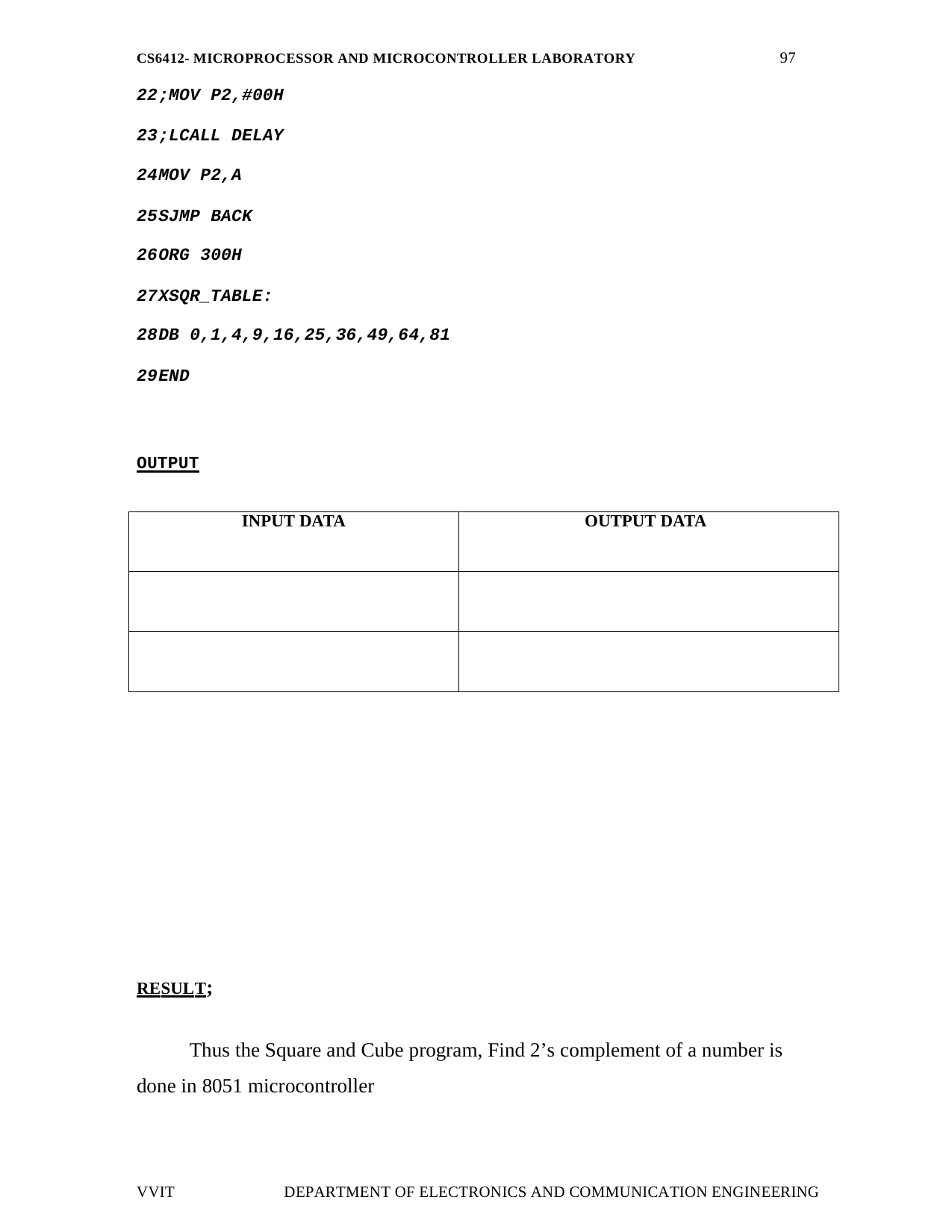

97
CS6412- MICROPROCESSOR AND MICROCONTROLLER LABORATORY
22;MOV P2,#00H

23;LCALL DELAY

24MOV P2,A

25SJMP BACK

26ORG 300H

27XSQR_TABLE:

28DB 0,1,4,9,16,25,36,49,64,81

29END
OUTPUT
| INPUT DATA | OUTPUT DATA |
| --- | --- |
|  |  |
|  |  |
RESULT;

Thus the Square and Cube program, Find 2’s complement of a number is

done in 8051 microcontroller
VVIT
DEPARTMENT OF ELECTRONICS AND COMMUNICATION ENGINEERING